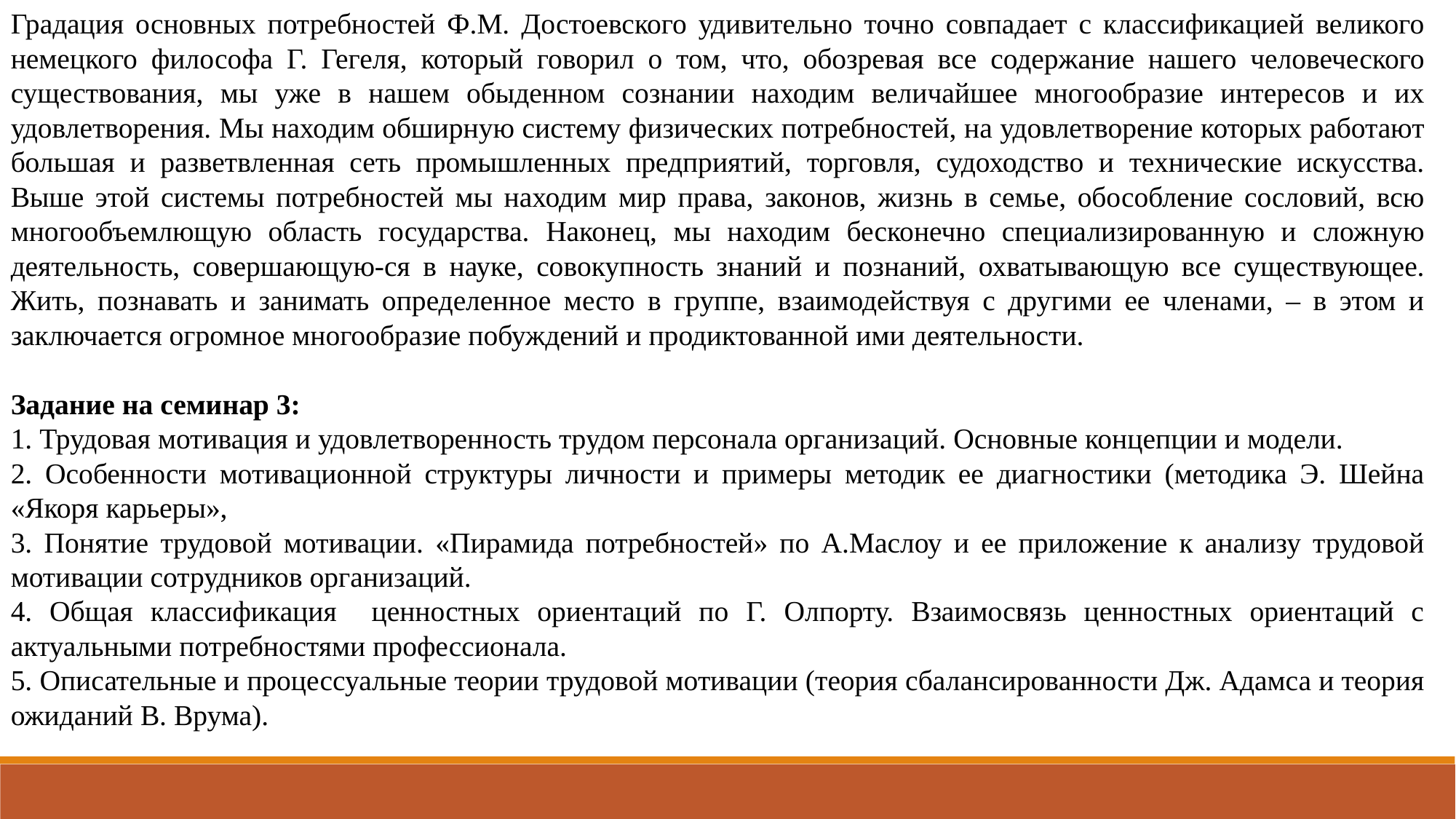

Градация основных потребностей Ф.М. Достоевского удивительно точно совпадает с классификацией великого немецкого философа Г. Гегеля, который говорил о том, что, обозревая все содержание нашего человеческого существования, мы уже в нашем обыденном сознании находим величайшее многообразие интересов и их удовлетворения. Мы находим обширную систему физических потребностей, на удовлетворение которых работают большая и разветвленная сеть промышленных предприятий, торговля, судоходство и технические искусства. Выше этой системы потребностей мы находим мир права, законов, жизнь в семье, обособление сословий, всю многообъемлющую область государства. Наконец, мы находим бесконечно специализированную и сложную деятельность, совершающую-ся в науке, совокупность знаний и познаний, охватывающую все существующее. Жить, познавать и занимать определенное место в группе, взаимодействуя с другими ее членами, – в этом и заключается огромное многообразие побуждений и продиктованной ими деятельности.

Задание на семинар 3:
1. Трудовая мотивация и удовлетворенность трудом персонала организаций. Основные концепции и модели.
2. Особенности мотивационной структуры личности и примеры методик ее диагностики (методика Э. Шейна «Якоря карьеры»,
3. Понятие трудовой мотивации. «Пирамида потребностей» по А.Маслоу и ее приложение к анализу трудовой мотивации сотрудников организаций.
4. Общая классификация  ценностных ориентаций по Г. Олпорту. Взаимосвязь ценностных ориентаций с актуальными потребностями профессионала.
5. Описательные и процессуальные теории трудовой мотивации (теория сбалансированности Дж. Адамса и теория ожиданий В. Врума).